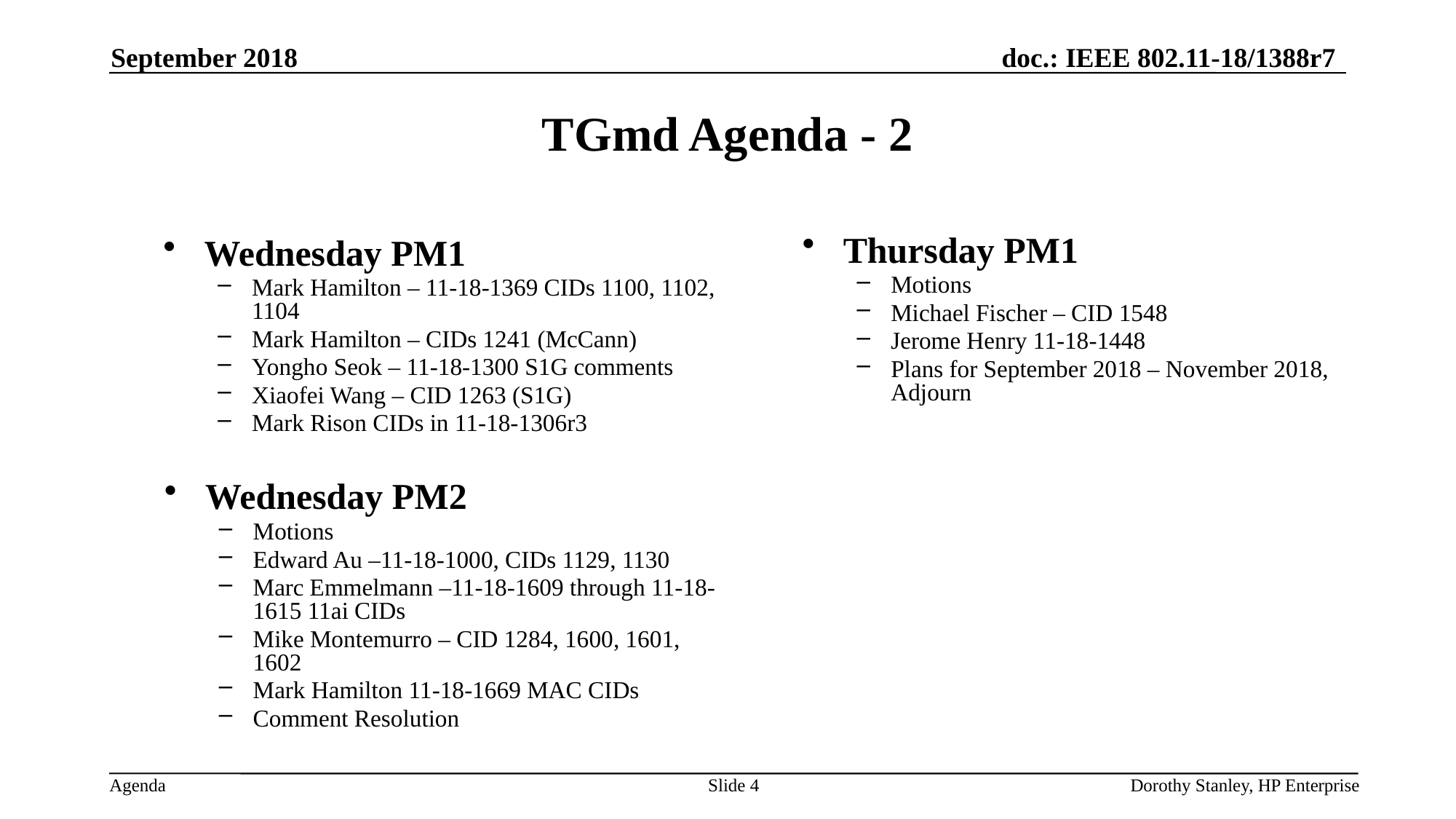

September 2018
# TGmd Agenda - 2
Thursday PM1
Motions
Michael Fischer – CID 1548
Jerome Henry 11-18-1448
Plans for September 2018 – November 2018, Adjourn
Wednesday PM1
Mark Hamilton – 11-18-1369 CIDs 1100, 1102, 1104
Mark Hamilton – CIDs 1241 (McCann)
Yongho Seok – 11-18-1300 S1G comments
Xiaofei Wang – CID 1263 (S1G)
Mark Rison CIDs in 11-18-1306r3

Wednesday PM2
Motions
Edward Au –11-18-1000, CIDs 1129, 1130
Marc Emmelmann –11-18-1609 through 11-18-1615 11ai CIDs
Mike Montemurro – CID 1284, 1600, 1601, 1602
Mark Hamilton 11-18-1669 MAC CIDs
Comment Resolution

Slide 4
Dorothy Stanley, HP Enterprise